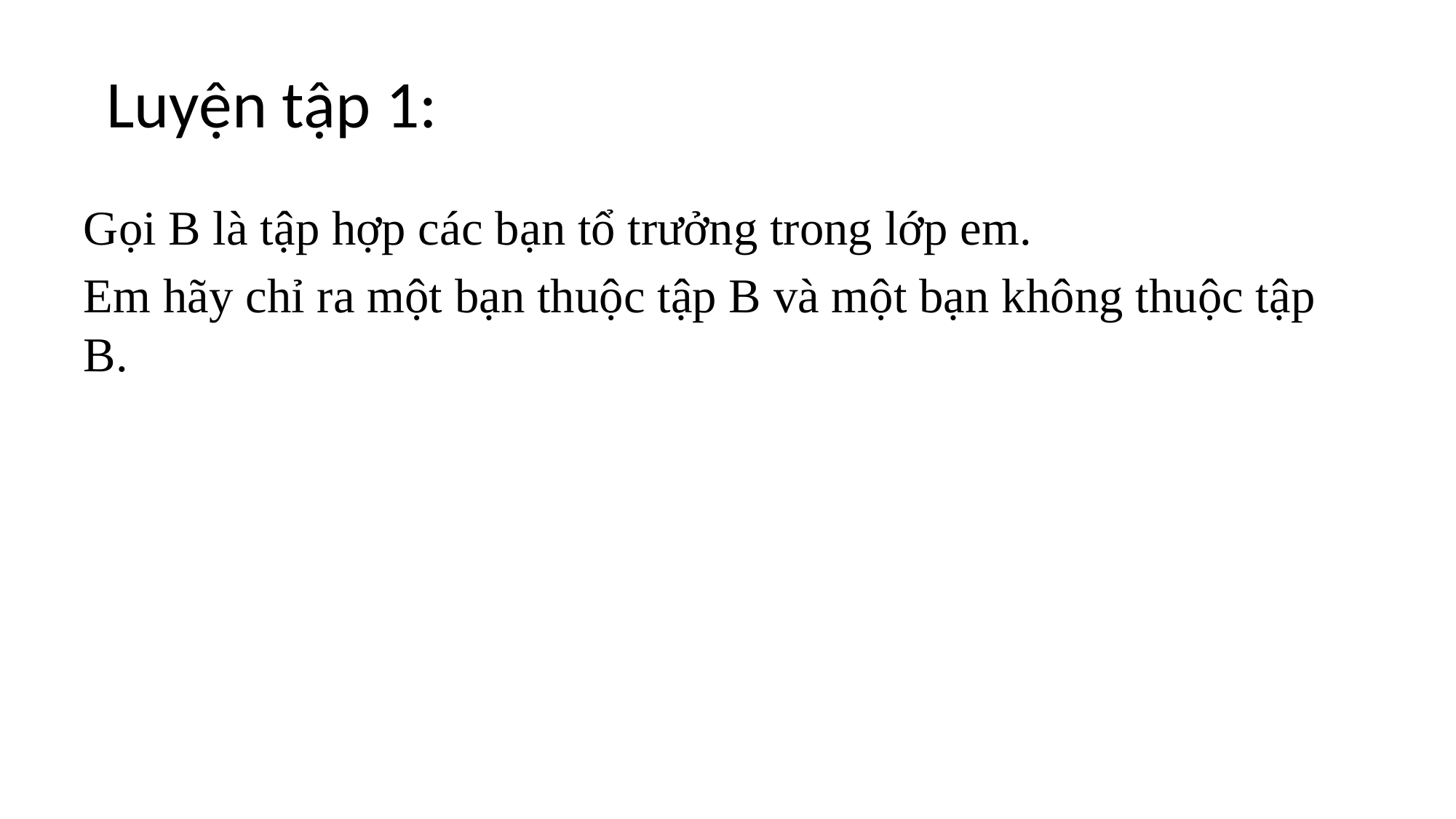

# Luyện tập 1:
Gọi B là tập hợp các bạn tổ trưởng trong lớp em.
Em hãy chỉ ra một bạn thuộc tập B và một bạn không thuộc tập B.